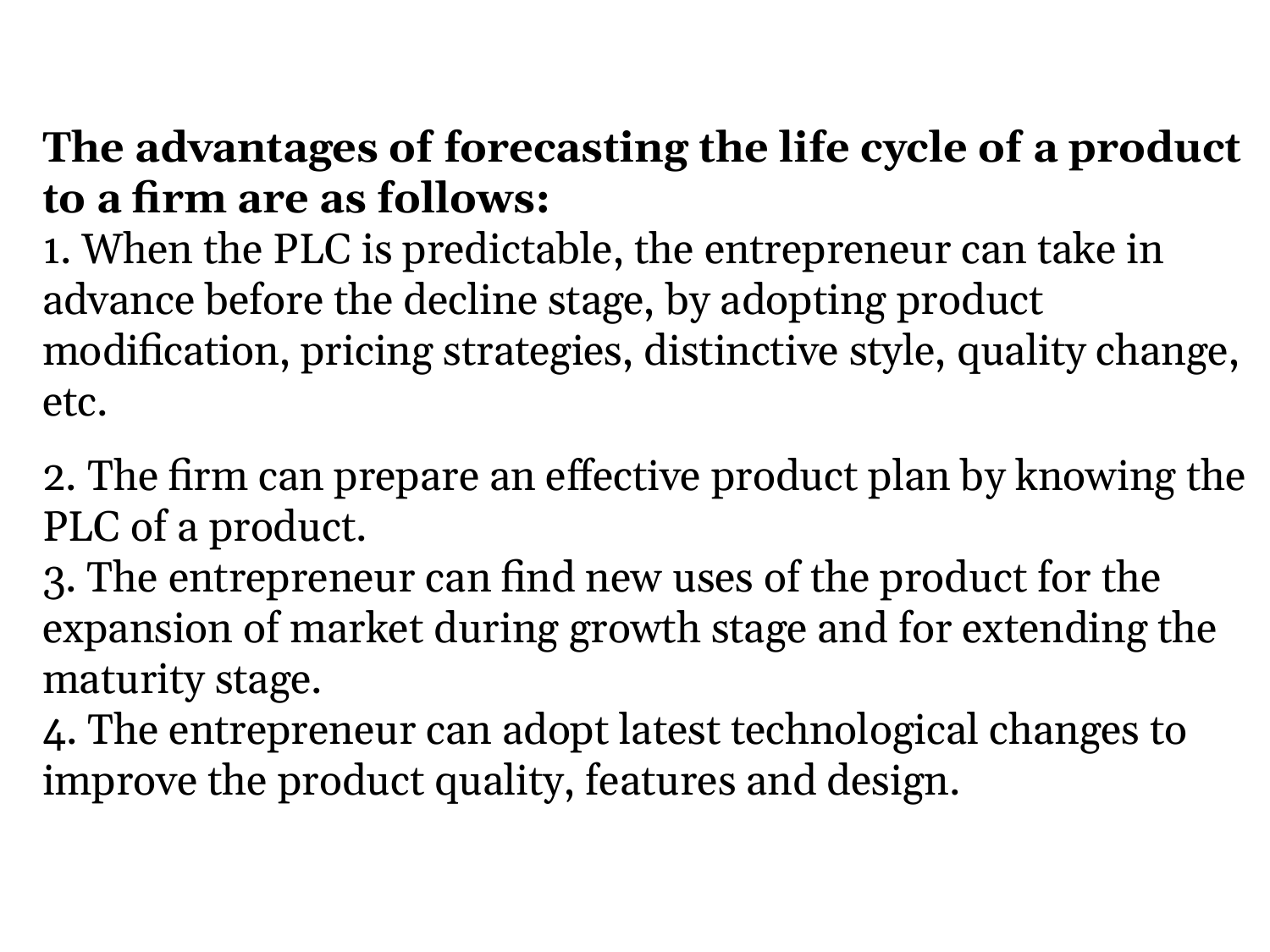

The advantages of forecasting the life cycle of a product to a firm are as follows:
1. When the PLC is predictable, the entrepreneur can take in advance before the decline stage, by adopting product modification, pricing strategies, distinctive style, quality change, etc.

2. The firm can prepare an effective product plan by knowing the PLC of a product.
3. The entrepreneur can find new uses of the product for the expansion of market during growth stage and for extending the maturity stage.
4. The entrepreneur can adopt latest technological changes to improve the product quality, features and design.